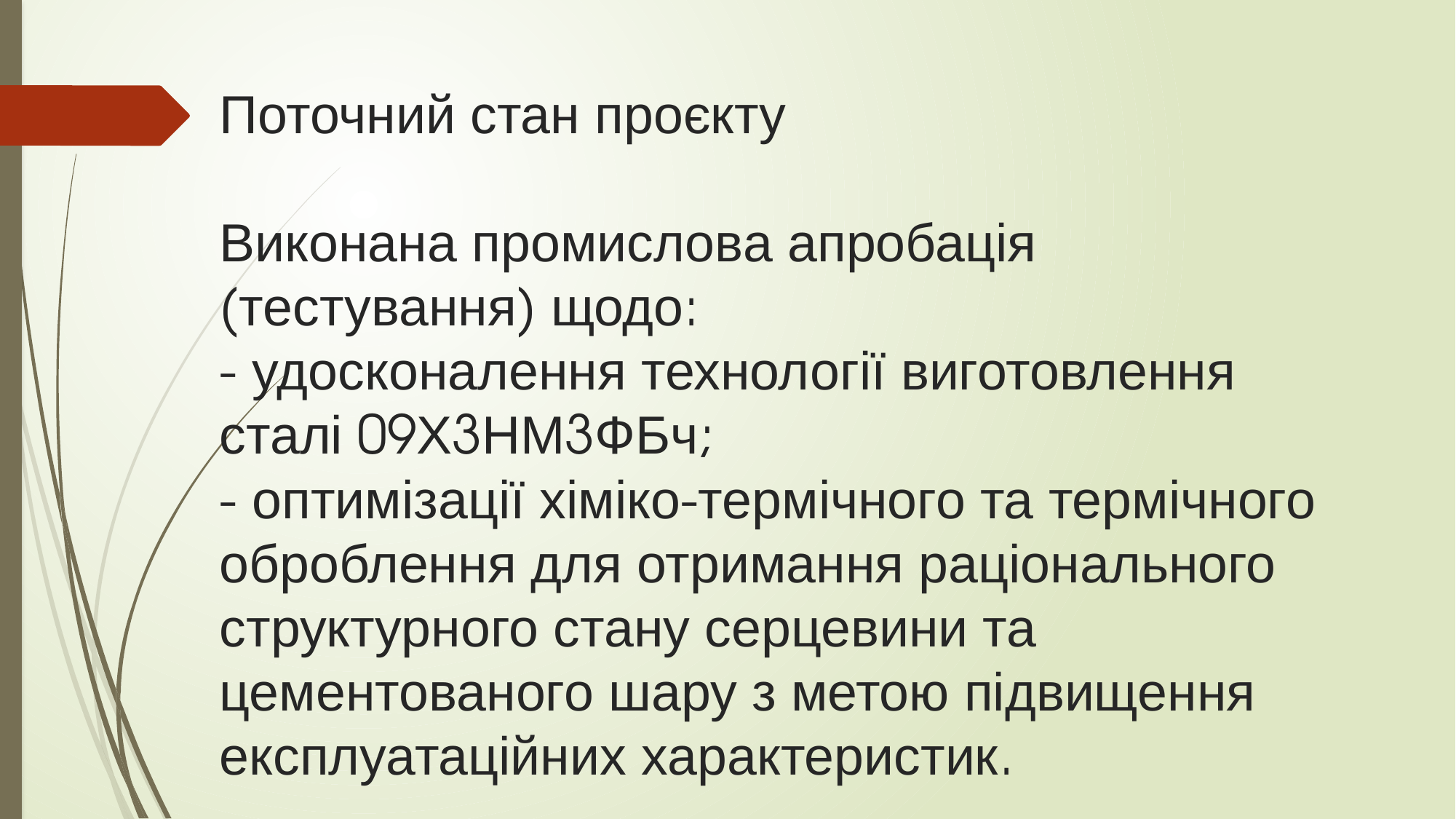

# Поточний стан проєкту Виконана промислова апробація (тестування) щодо: - удосконалення технології виготовлення сталі 09Х3НМ3ФБч; - оптимізації хіміко-термічного та термічного оброблення для отримання раціонального структурного стану серцевини та цементованого шару з метою підвищення експлуатаційних характеристик.